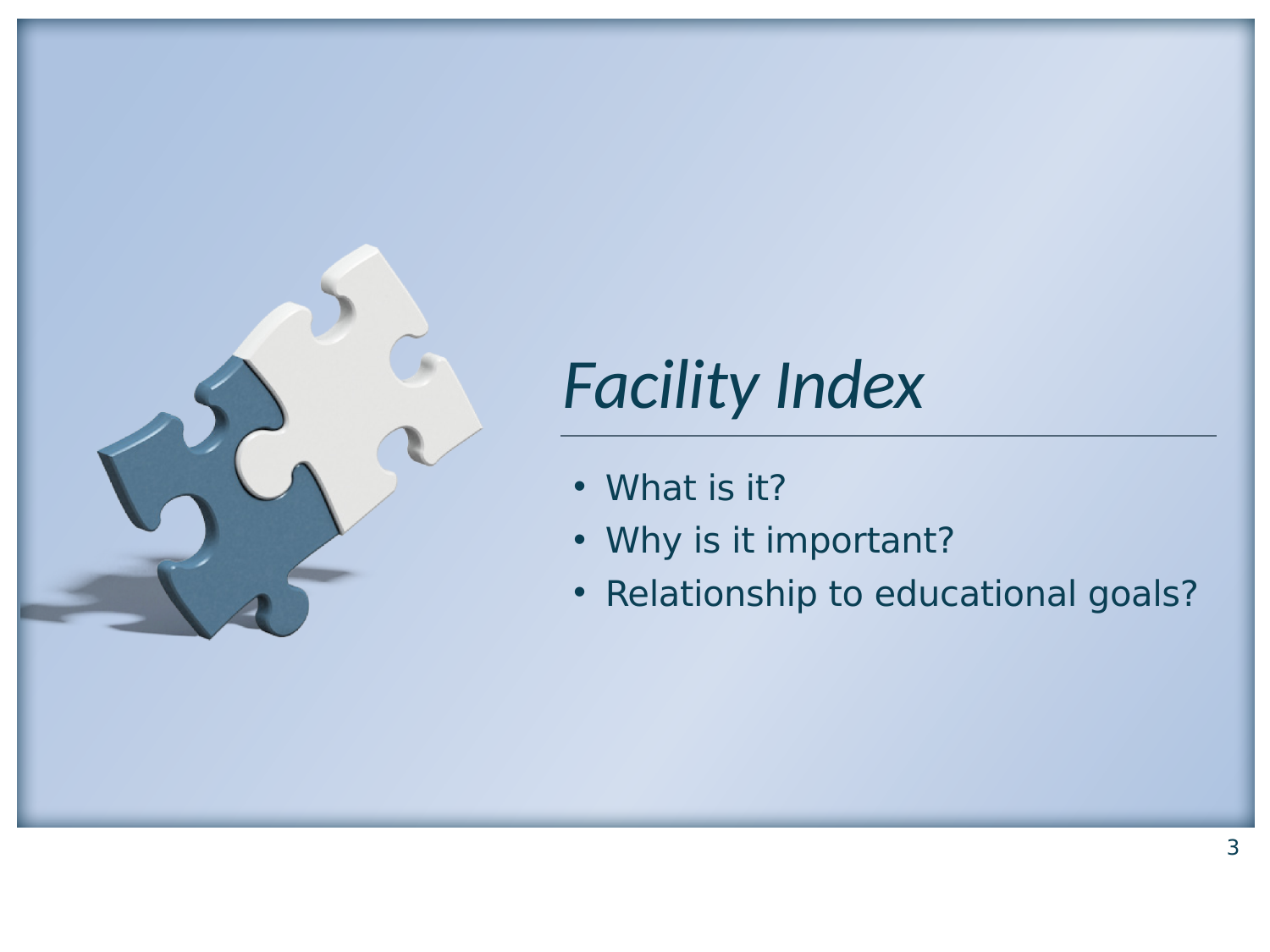

Facility Index
What is it?
Why is it important?
Relationship to educational goals?
3